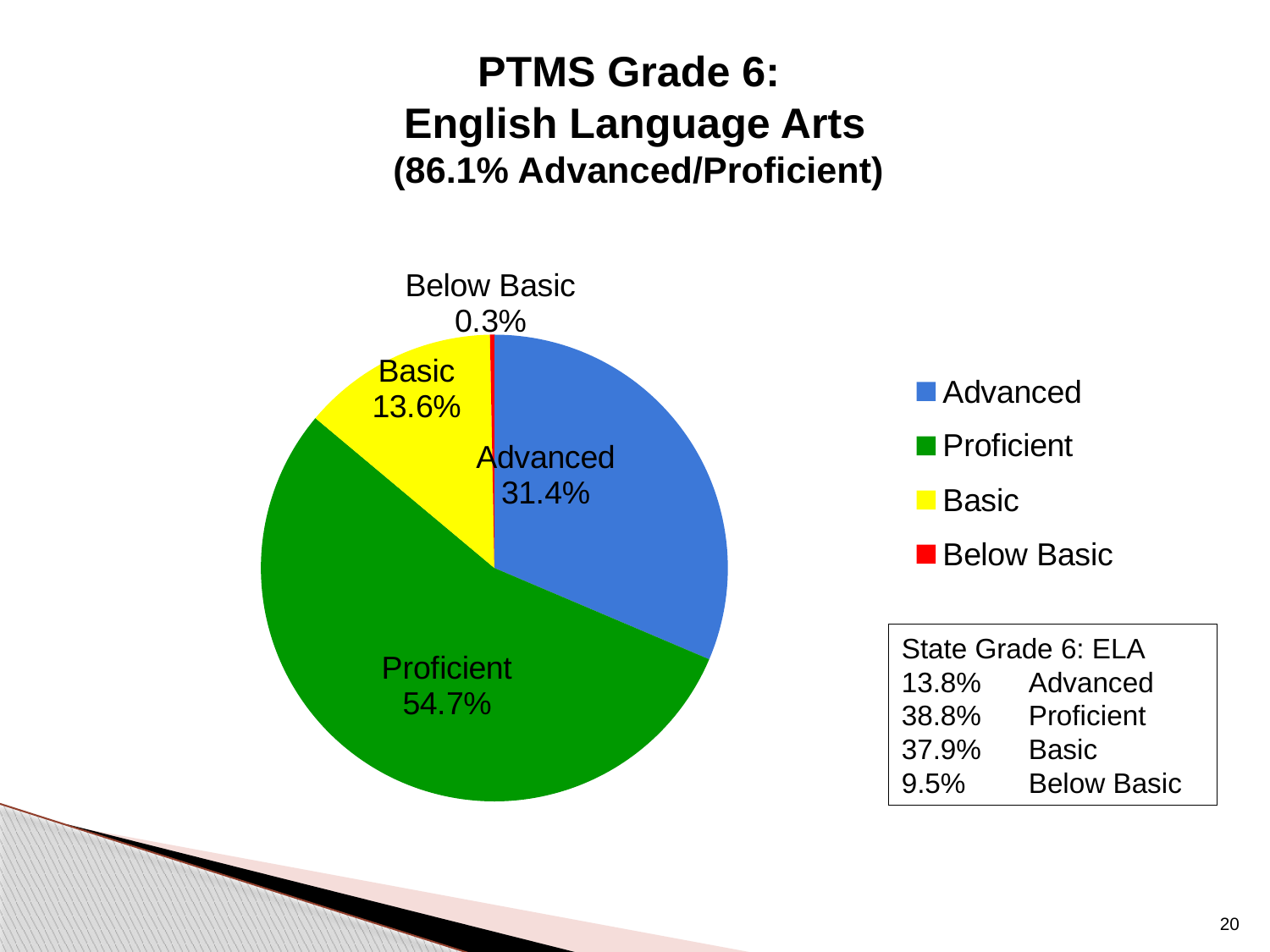

# PTMS Grade 6: English Language Arts (86.1% Advanced/Proficient)

### Chart

| Category | Grade 6 |
|---|---|
| Advanced | 31.4 |
| Proficient | 54.7 |
| Basic | 13.6 |
| Below Basic | 0.3 |
State Grade 6: ELA
13.8% 	Advanced
38.8% 	Proficient
37.9% 	Basic
9.5% 	Below Basic
20